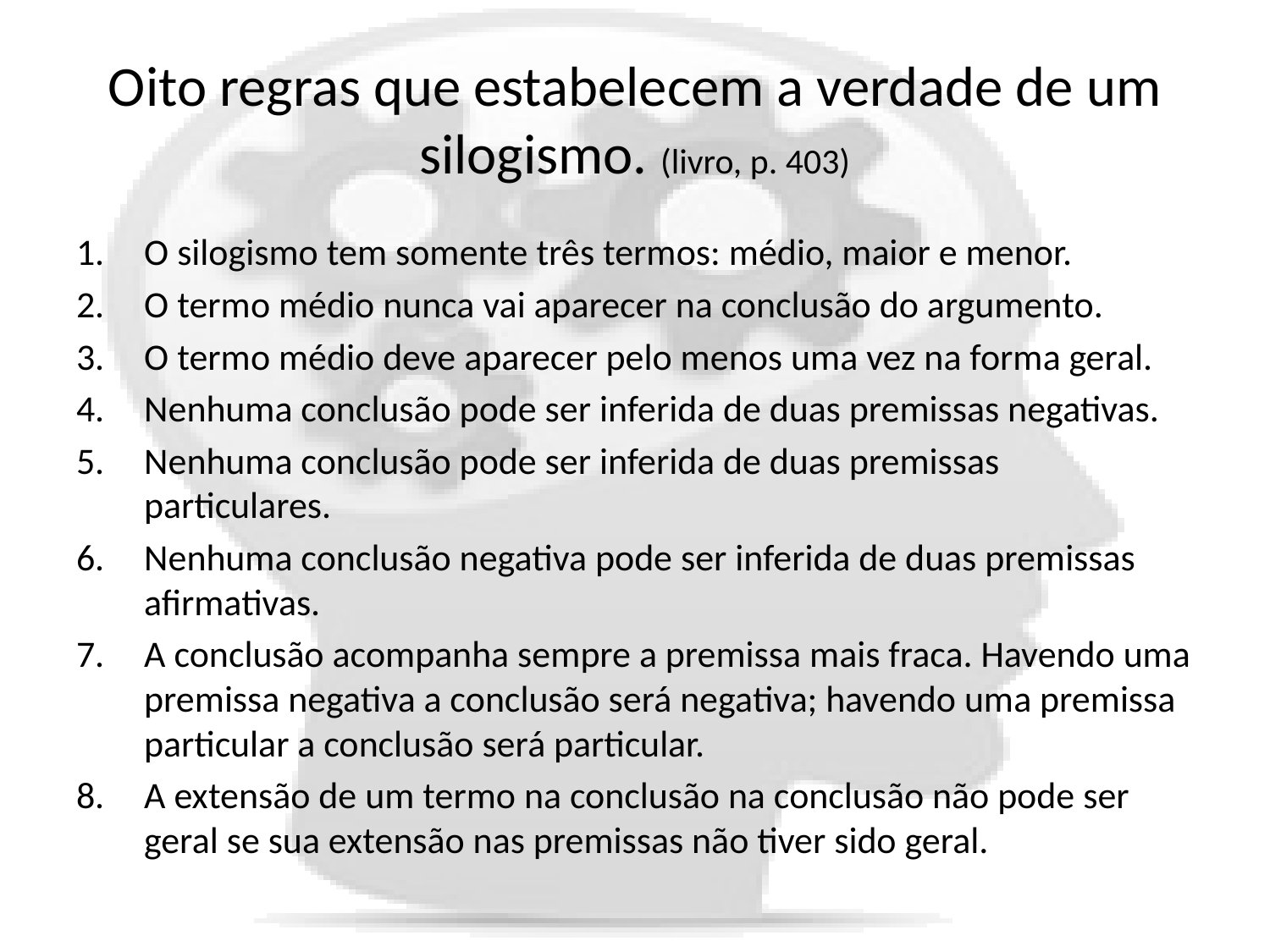

# Oito regras que estabelecem a verdade de um silogismo. (livro, p. 403)
O silogismo tem somente três termos: médio, maior e menor.
O termo médio nunca vai aparecer na conclusão do argumento.
O termo médio deve aparecer pelo menos uma vez na forma geral.
Nenhuma conclusão pode ser inferida de duas premissas negativas.
Nenhuma conclusão pode ser inferida de duas premissas particulares.
Nenhuma conclusão negativa pode ser inferida de duas premissas afirmativas.
A conclusão acompanha sempre a premissa mais fraca. Havendo uma premissa negativa a conclusão será negativa; havendo uma premissa particular a conclusão será particular.
A extensão de um termo na conclusão na conclusão não pode ser geral se sua extensão nas premissas não tiver sido geral.